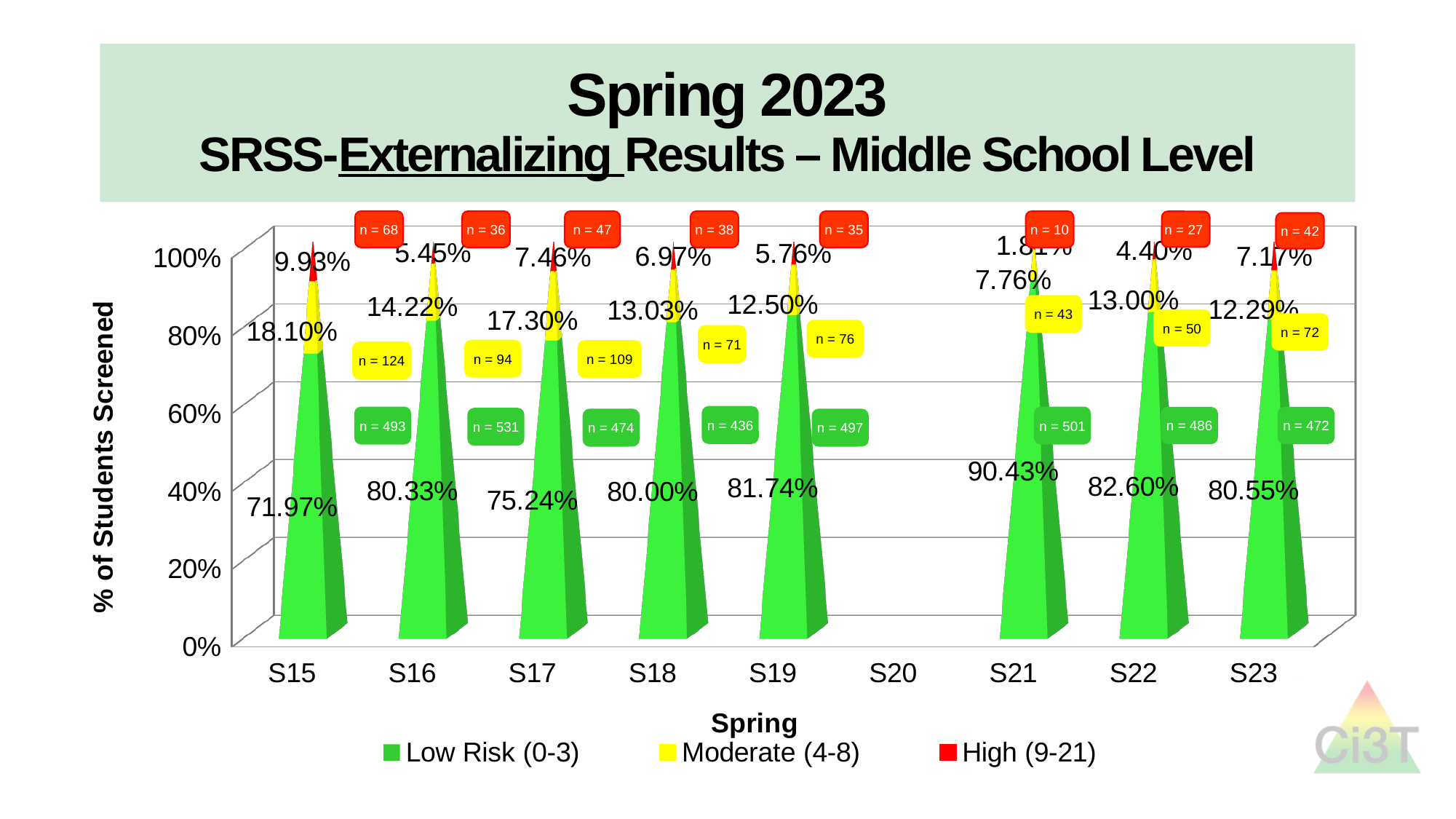

# Spring 2023 SRSS-Externalizing Results – Middle School Level

[unsupported chart]

n = 68
n = 36
n = 47
n = 38
n = 35
n = 10
n = 27
n = 42
n = 43
n = 50
n = 72
n = 76
n = 71
n = 94
n = 109
n = 124
n = 436
n = 493
n = 501
n = 486
n = 472
n = 531
n = 474
n = 497